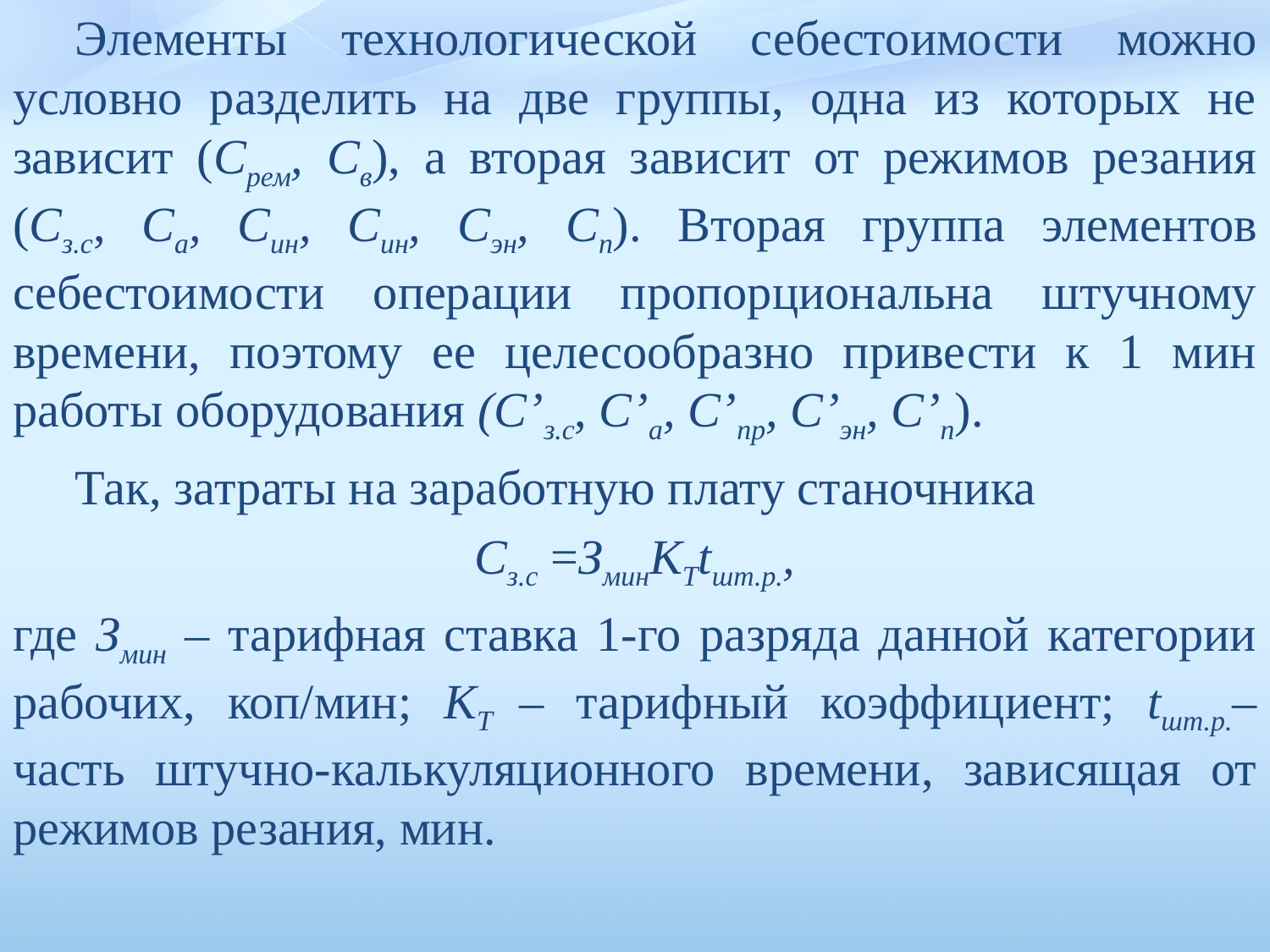

Элементы технологической себестоимости можно условно разделить на две группы, одна из которых не зависит (Срем, Св), а вторая зависит от режимов резания (Сз.с, Са, Син, Син, Сэн, Сп). Вторая группа элементов себестоимости операции пропорциональна штучному времени, поэтому ее целесообразно привести к 1 мин работы оборудования (С’з.с, С’а, С’пр, С’эн, С’п).
Так, затраты на заработную плату станочника
Сз.с =ЗминКТtшт.р.,
где Змин – тарифная ставка 1-го разряда данной категории рабо­чих, коп/мин; КТ – тарифный коэффициент; tшт.р.– часть штучно-калькуляционного времени, зависящая от режимов резания, мин.